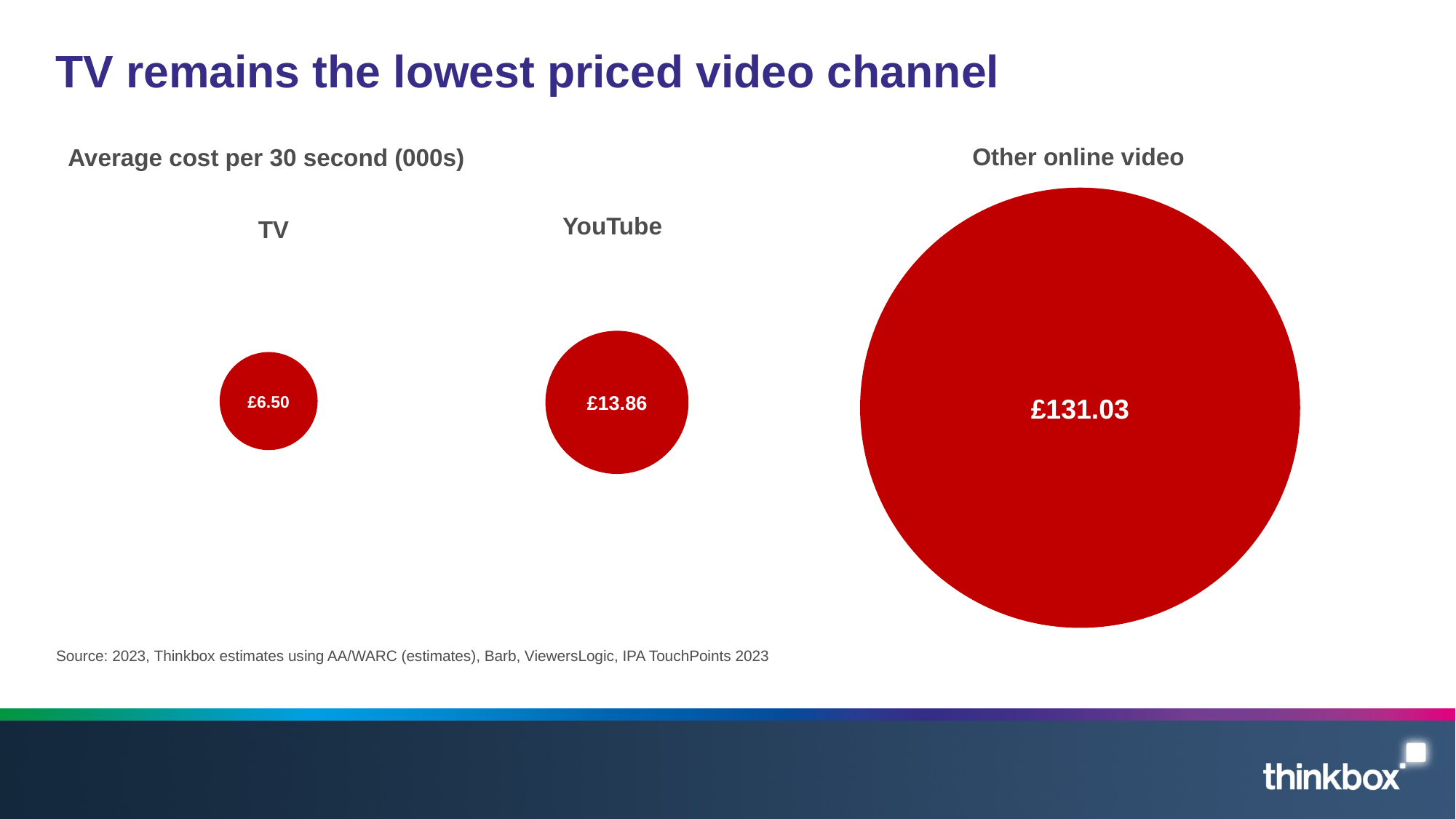

# TV remains the lowest priced video channel
Other online video
Average cost per 30 second (000s)
£131.03
YouTube
TV
£13.86
£6.50
Source: 2023, Thinkbox estimates using AA/WARC (estimates), Barb, ViewersLogic, IPA TouchPoints 2023